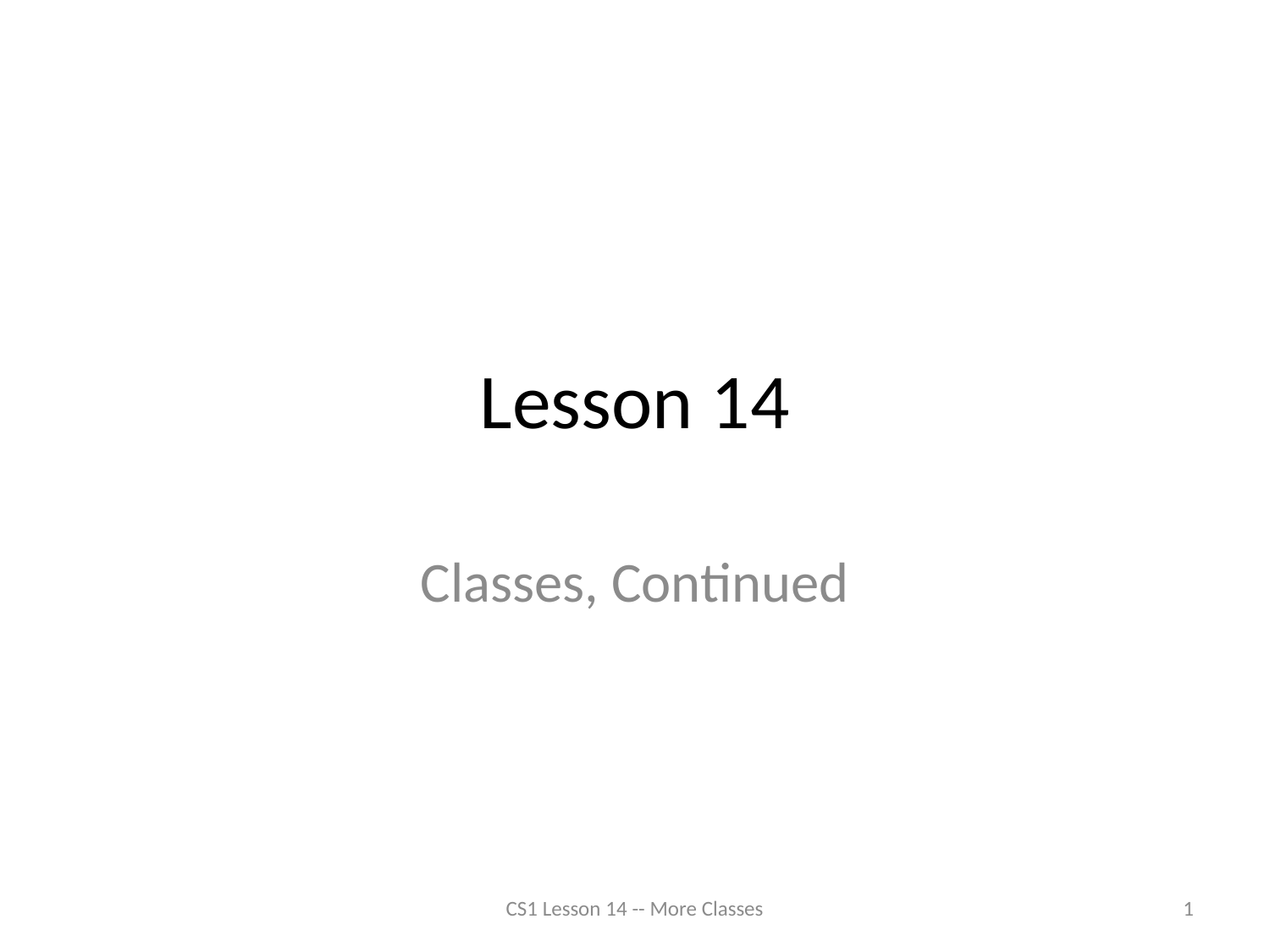

# Lesson 14
Classes, Continued
CS1 Lesson 14 -- More Classes
1